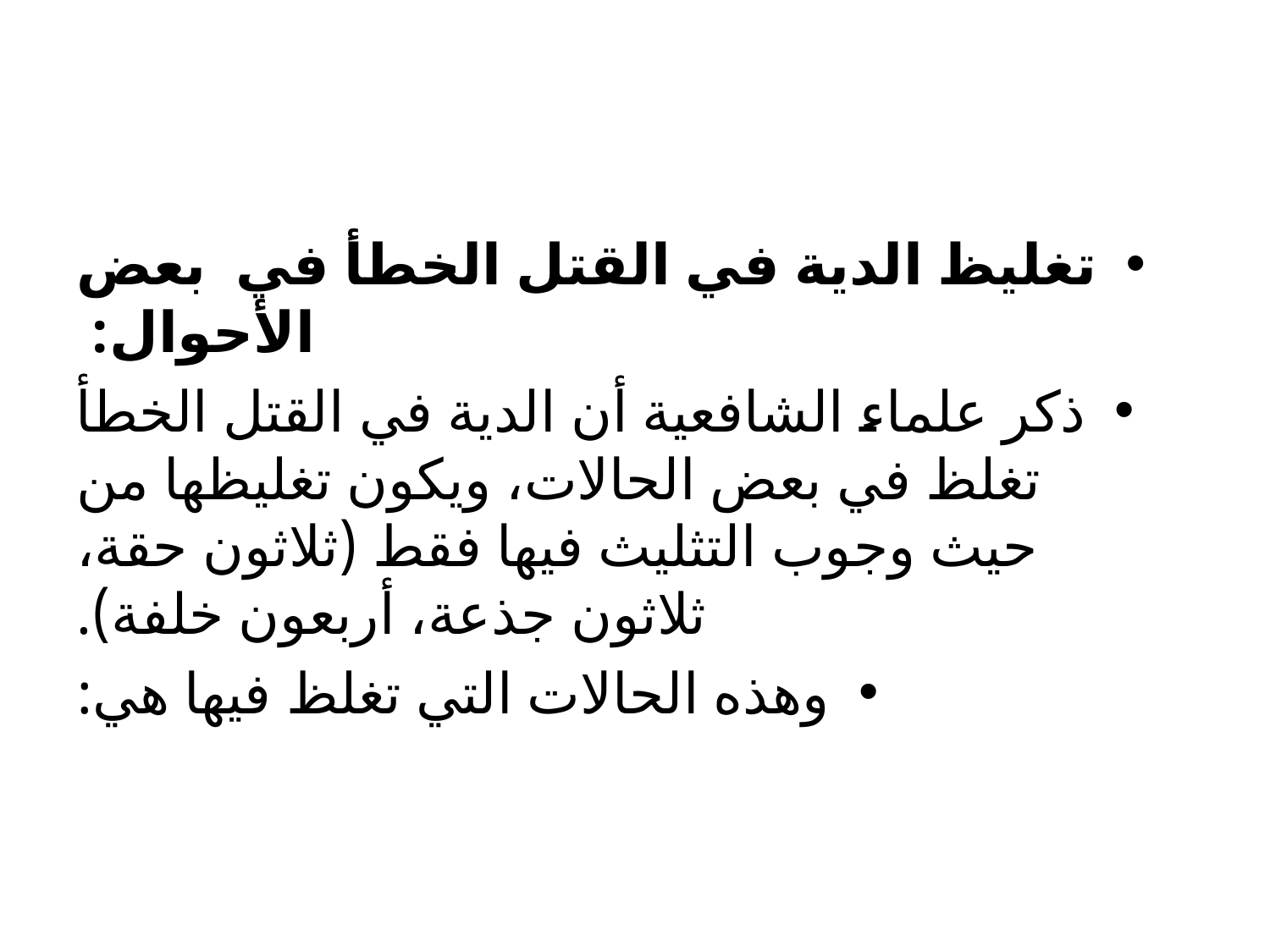

#
تغليظ الدية في القتل الخطأ في  بعض الأحوال:
	ذكر علماء الشافعية أن الدية في القتل الخطأ تغلظ في بعض الحالات، ويكون تغليظها من حيث وجوب التثليث فيها فقط (ثلاثون حقة، ثلاثون جذعة، أربعون خلفة).
	وهذه الحالات التي تغلظ فيها هي: